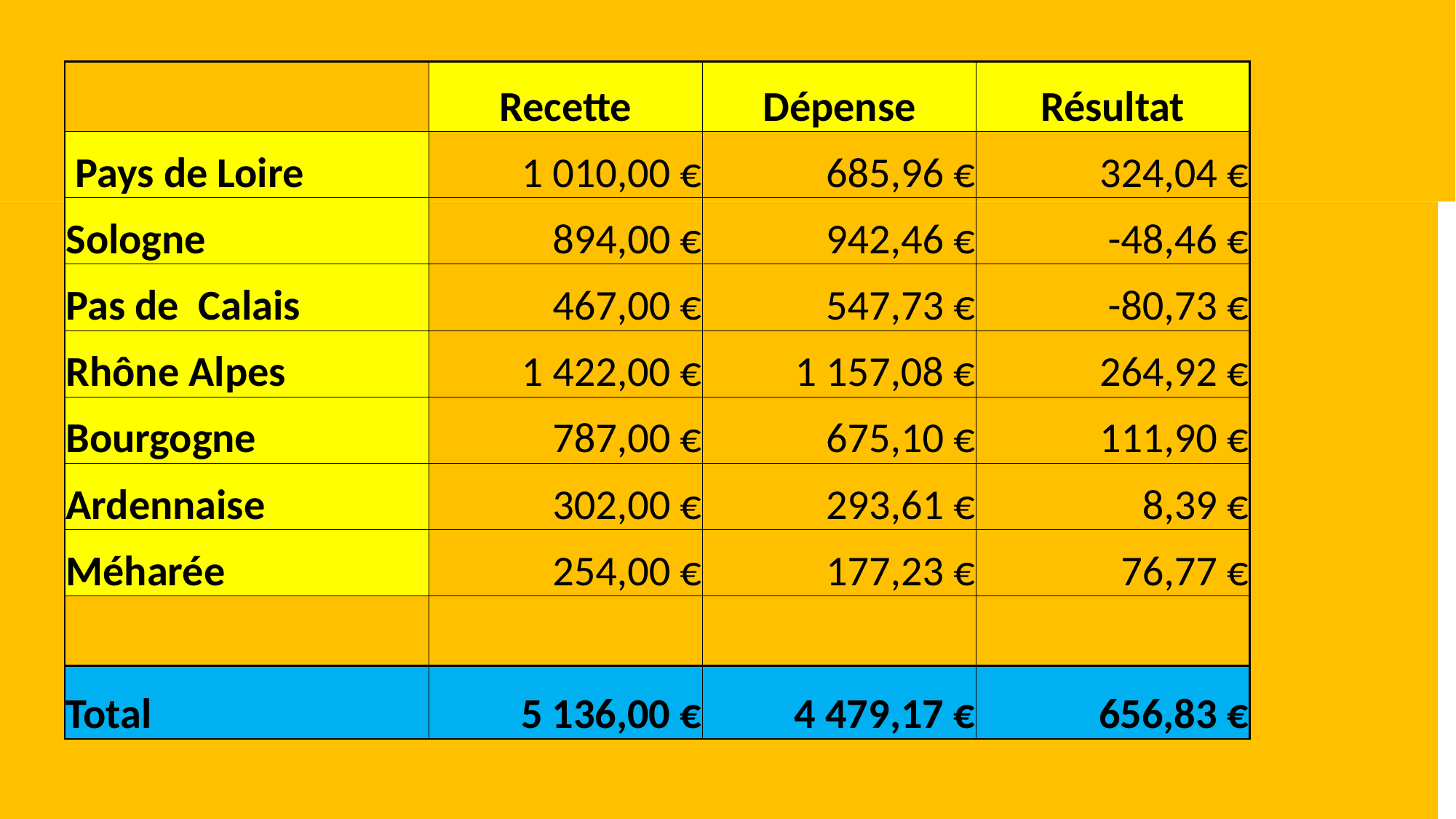

#
|  | Recette | Dépense | Résultat |
| --- | --- | --- | --- |
| Pays de Loire | 1 010,00 € | 685,96 € | 324,04 € |
| Sologne | 894,00 € | 942,46 € | -48,46 € |
| Pas de Calais | 467,00 € | 547,73 € | -80,73 € |
| Rhône Alpes | 1 422,00 € | 1 157,08 € | 264,92 € |
| Bourgogne | 787,00 € | 675,10 € | 111,90 € |
| Ardennaise | 302,00 € | 293,61 € | 8,39 € |
| Méharée | 254,00 € | 177,23 € | 76,77 € |
|  |  |  |  |
| Total | 5 136,00 € | 4 479,17 € | 656,83 € |